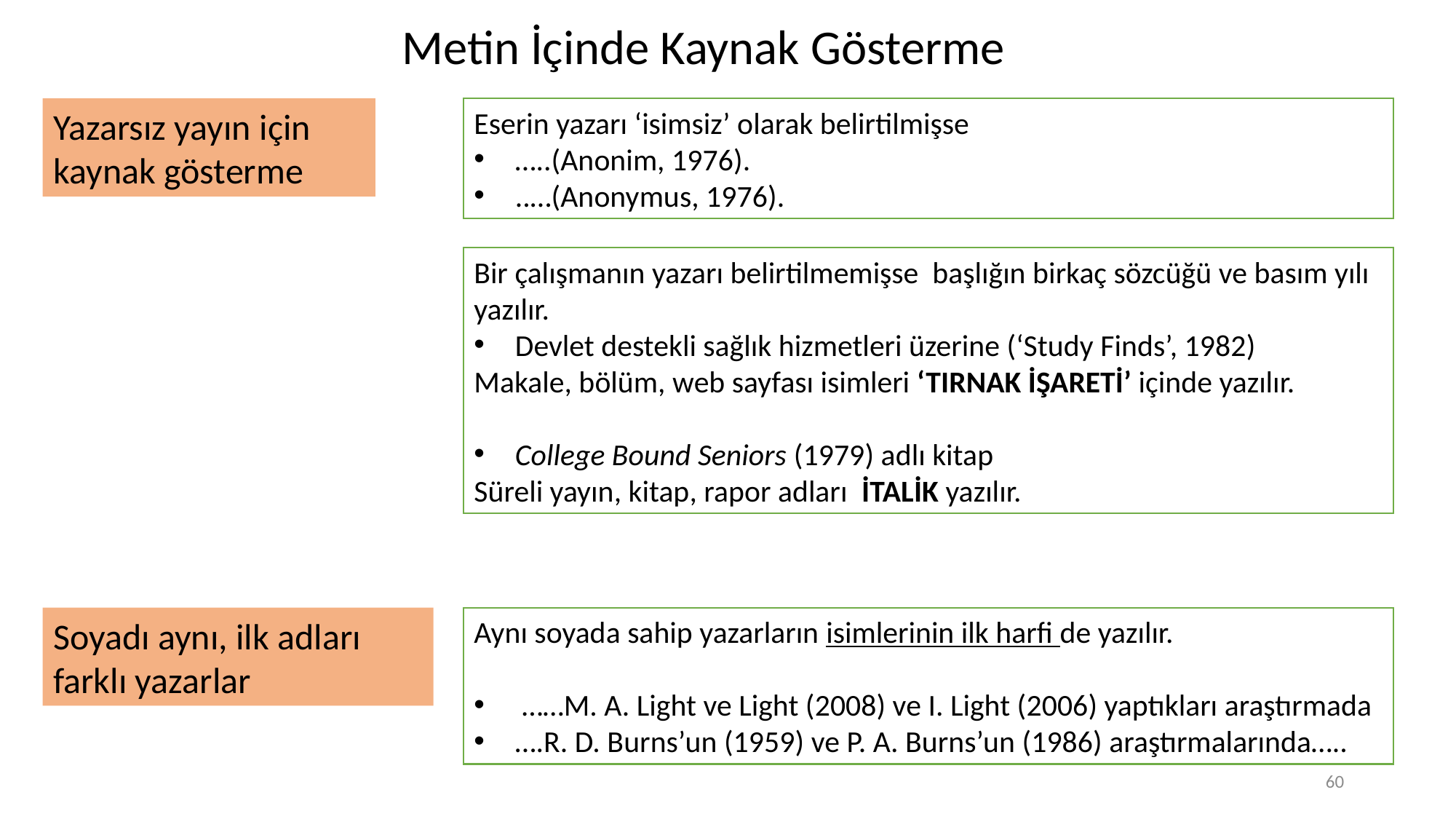

# Metin İçinde Kaynak Gösterme
Yazarsız yayın için kaynak gösterme
Eserin yazarı ‘isimsiz’ olarak belirtilmişse
…..(Anonim, 1976).
..…(Anonymus, 1976).
Bir çalışmanın yazarı belirtilmemişse  başlığın birkaç sözcüğü ve basım yılı yazılır.
Devlet destekli sağlık hizmetleri üzerine (‘Study Finds’, 1982)
Makale, bölüm, web sayfası isimleri ‘TIRNAK İŞARETİ’ içinde yazılır.

College Bound Seniors (1979) adlı kitap
Süreli yayın, kitap, rapor adları  İTALİK yazılır.
Soyadı aynı, ilk adları farklı yazarlar
Aynı soyada sahip yazarların isimlerinin ilk harfi de yazılır.

 ……M. A. Light ve Light (2008) ve I. Light (2006) yaptıkları araştırmada
….R. D. Burns’un (1959) ve P. A. Burns’un (1986) araştırmalarında…..
60